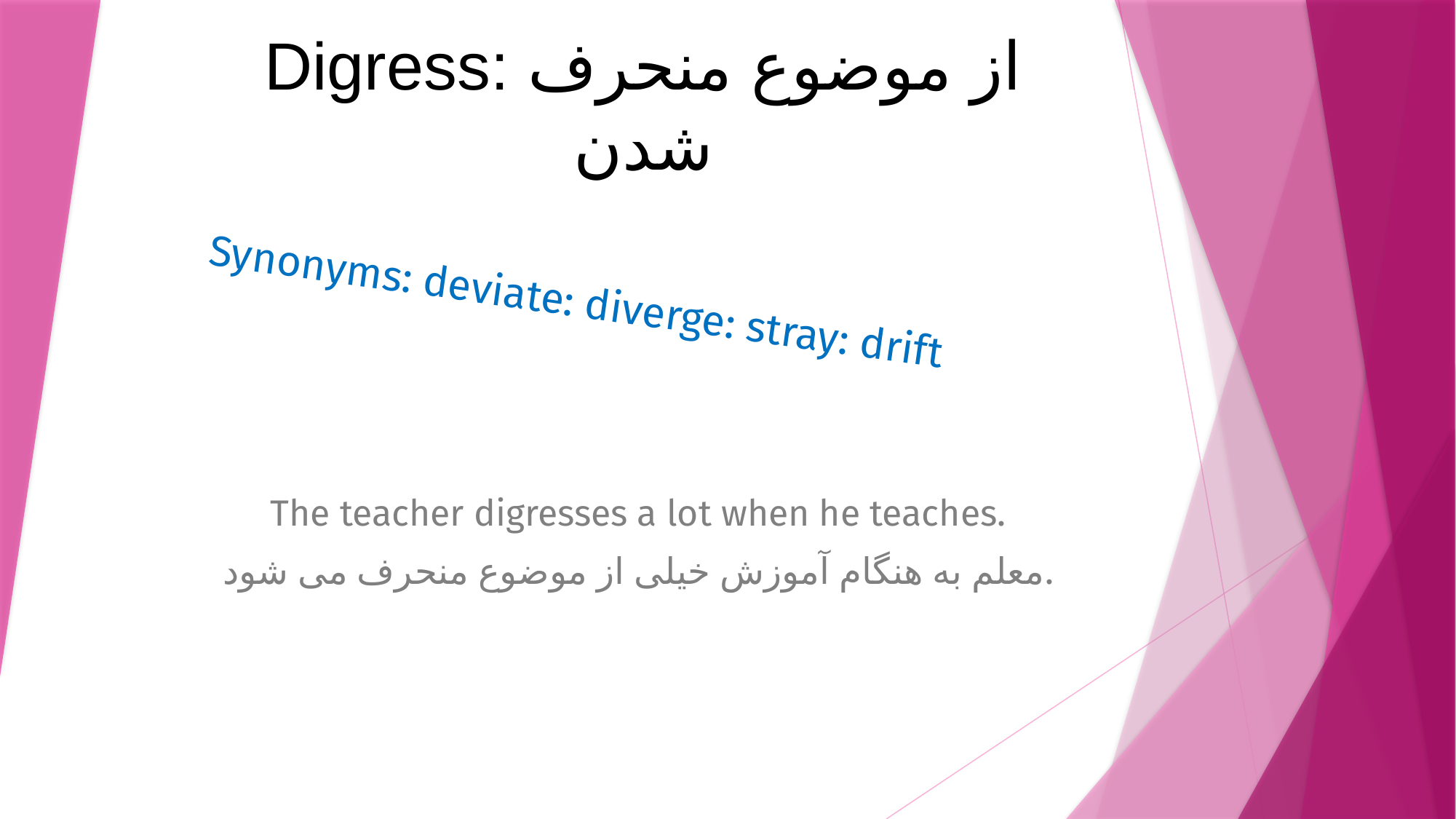

# Digress: از موضوع منحرف شدن
Synonyms: deviate: diverge: stray: drift
The teacher digresses a lot when he teaches.
معلم به هنگام آموزش خیلی از موضوع منحرف می شود.